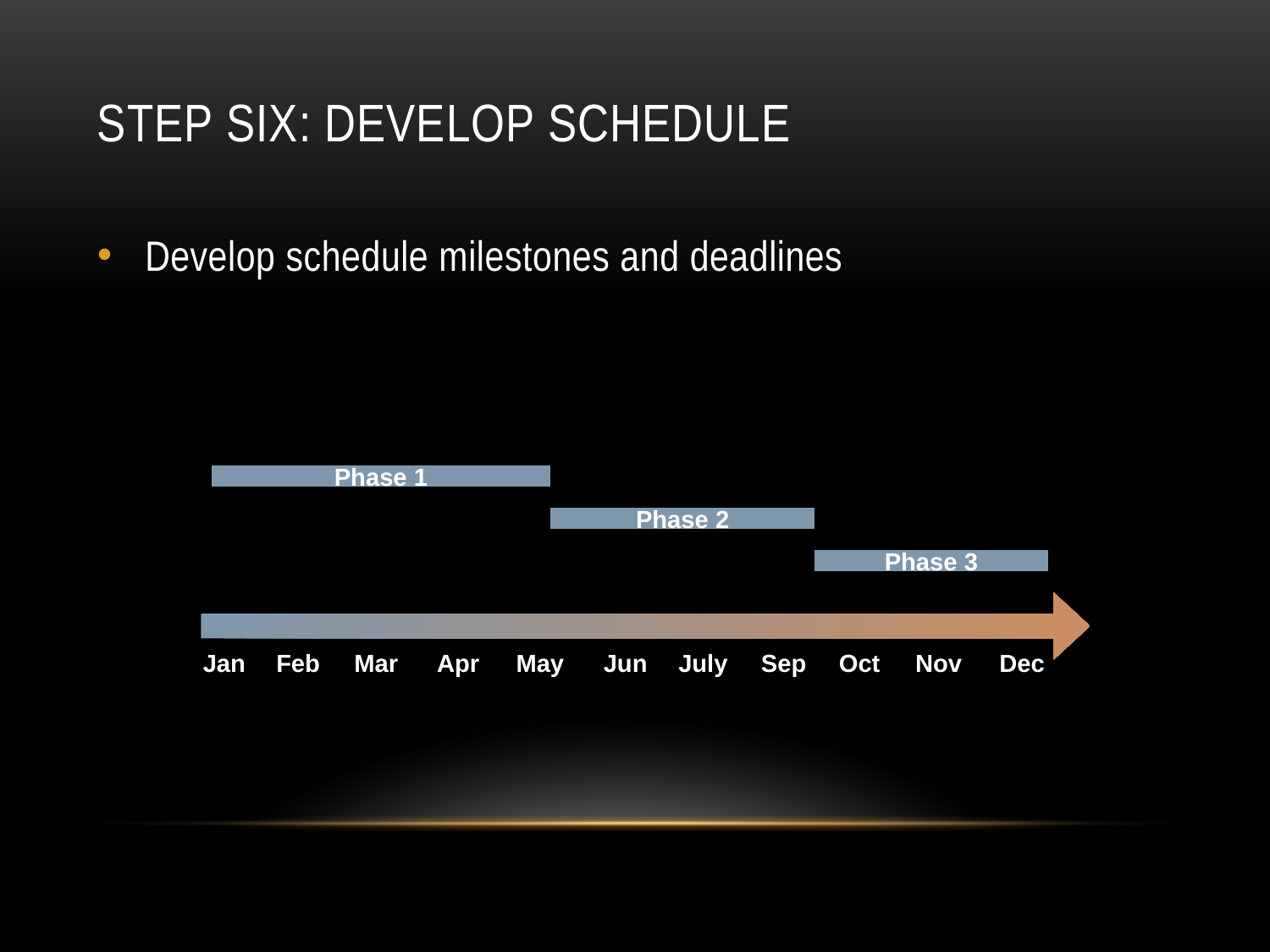

# Step Six: Develop schedule
Develop schedule milestones and deadlines
Phase 1
Phase 2
Phase 3

Jan
Feb
Mar
Apr
May
Jun
July
Sep
Oct
Nov
Dec